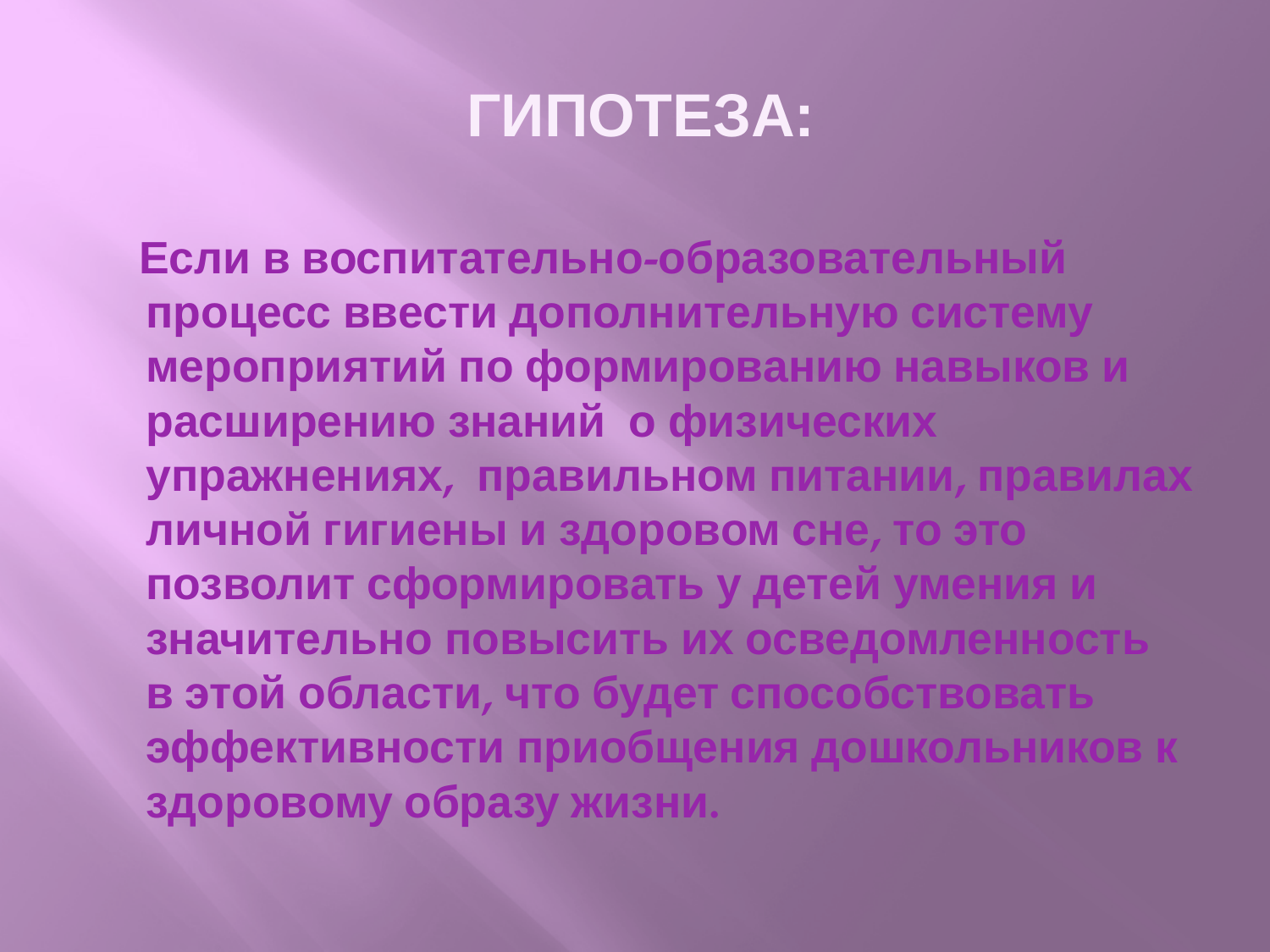

# ГИПОТЕЗА:
    Если в воспитательно-образовательный процесс ввести дополнительную систему мероприятий по формированию навыков и расширению знаний  о физических упражнениях,  правильном питании, правилах личной гигиены и здоровом сне, то это позволит сформировать у детей умения и значительно повысить их осведомленность  в этой области, что будет способствовать эффективности приобщения дошкольников к здоровому образу жизни.